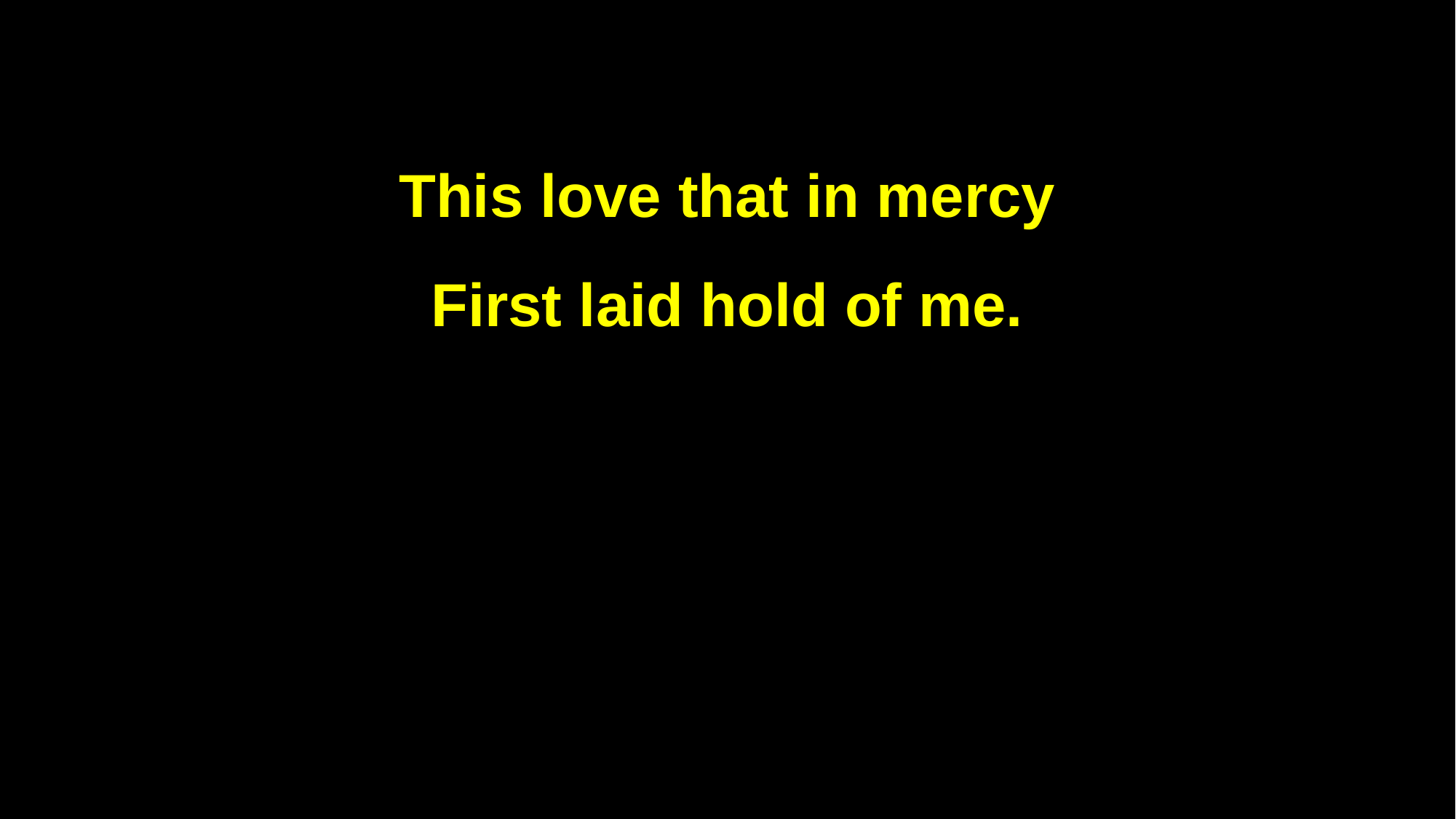

This love that in mercy
First laid hold of me.